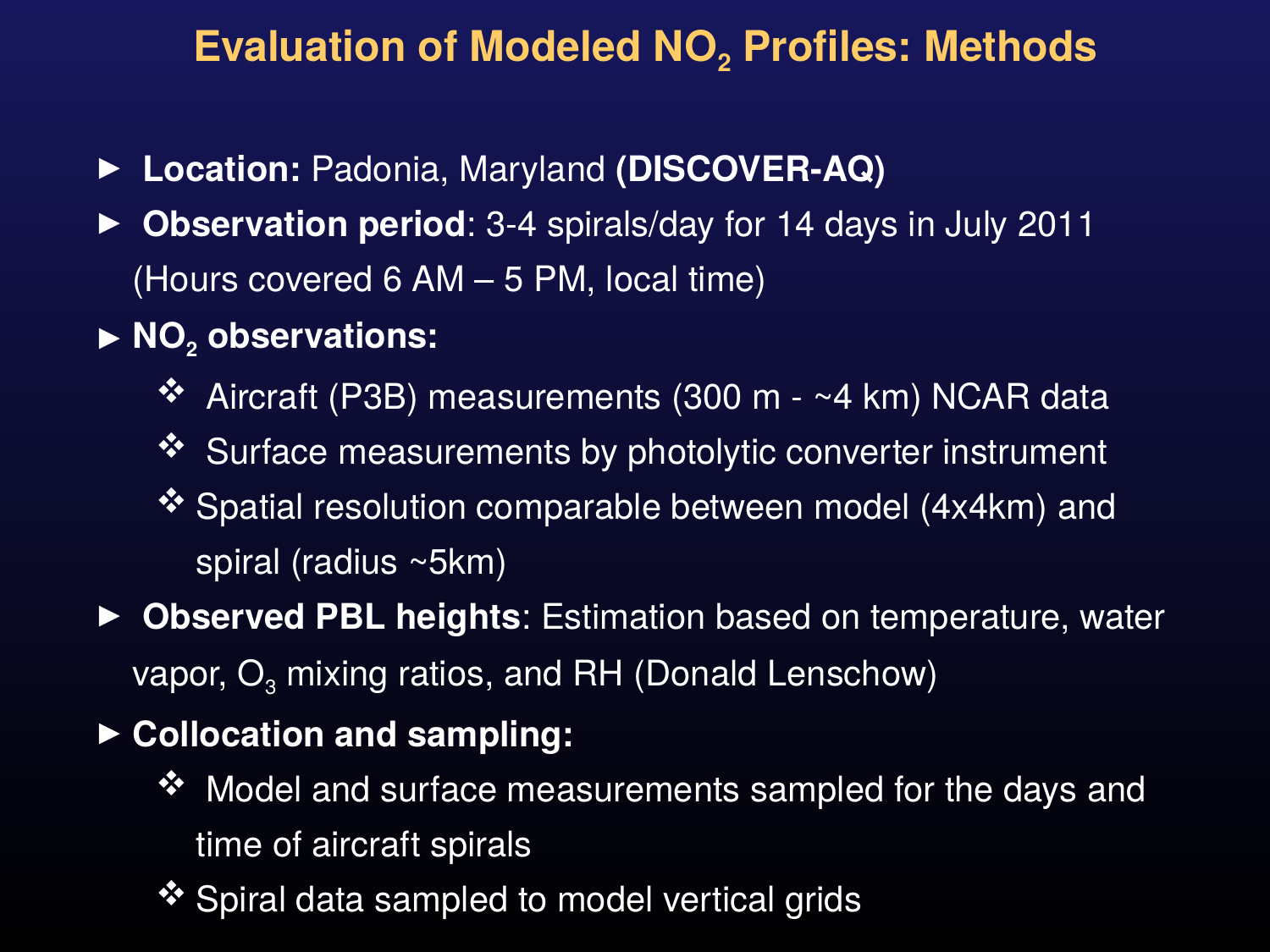

# Evaluation of Modeled NO2 Profiles: Methods
 Location: Padonia, Maryland (DISCOVER-AQ)
 Observation period: 3-4 spirals/day for 14 days in July 2011 (Hours covered 6 AM – 5 PM, local time)
NO2 observations:
 Aircraft (P3B) measurements (300 m - ~4 km) NCAR data
 Surface measurements by photolytic converter instrument
Spatial resolution comparable between model (4x4km) and spiral (radius ~5km)
 Observed PBL heights: Estimation based on temperature, water vapor, O3 mixing ratios, and RH (Donald Lenschow)
Collocation and sampling:
 Model and surface measurements sampled for the days and time of aircraft spirals
Spiral data sampled to model vertical grids